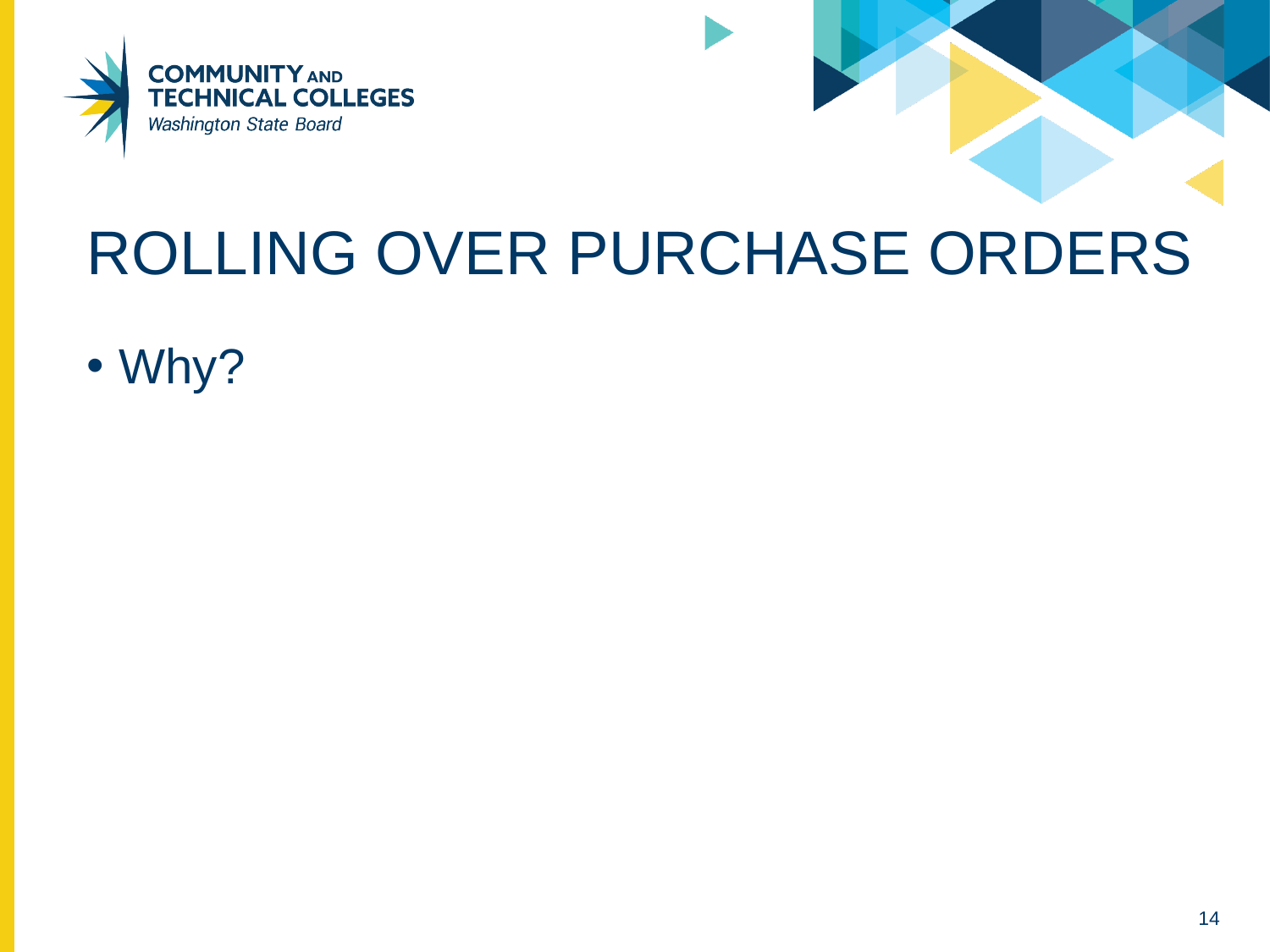

# Rolling over Purchase Orders
Why?
14